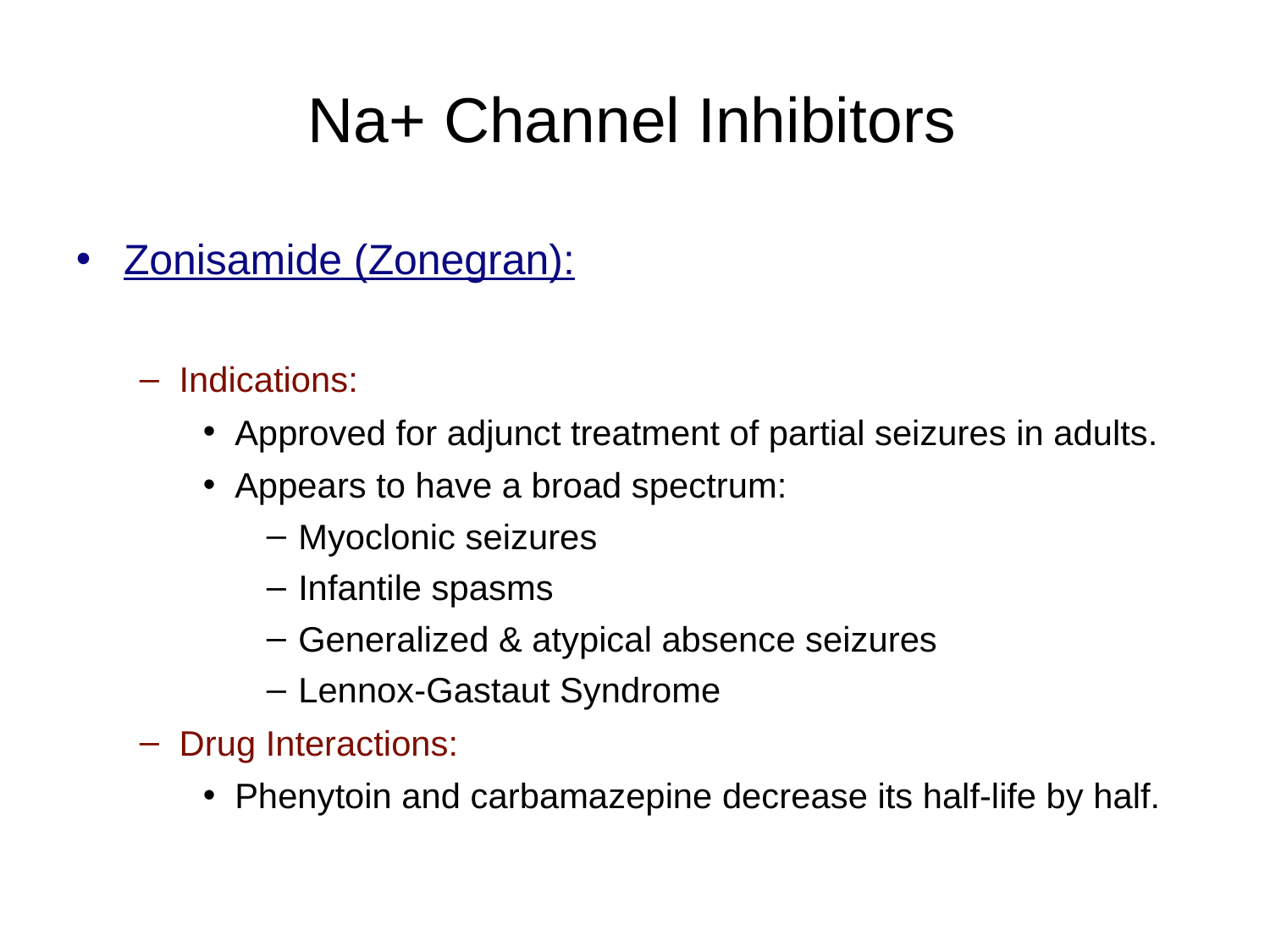

# Na+ Channel Inhibitors
Zonisamide (Zonegran):

Indications:
Approved for adjunct treatment of partial seizures in adults.
Appears to have a broad spectrum:
Myoclonic seizures
Infantile spasms
Generalized & atypical absence seizures
Lennox-Gastaut Syndrome
Drug Interactions:
Phenytoin and carbamazepine decrease its half-life by half.